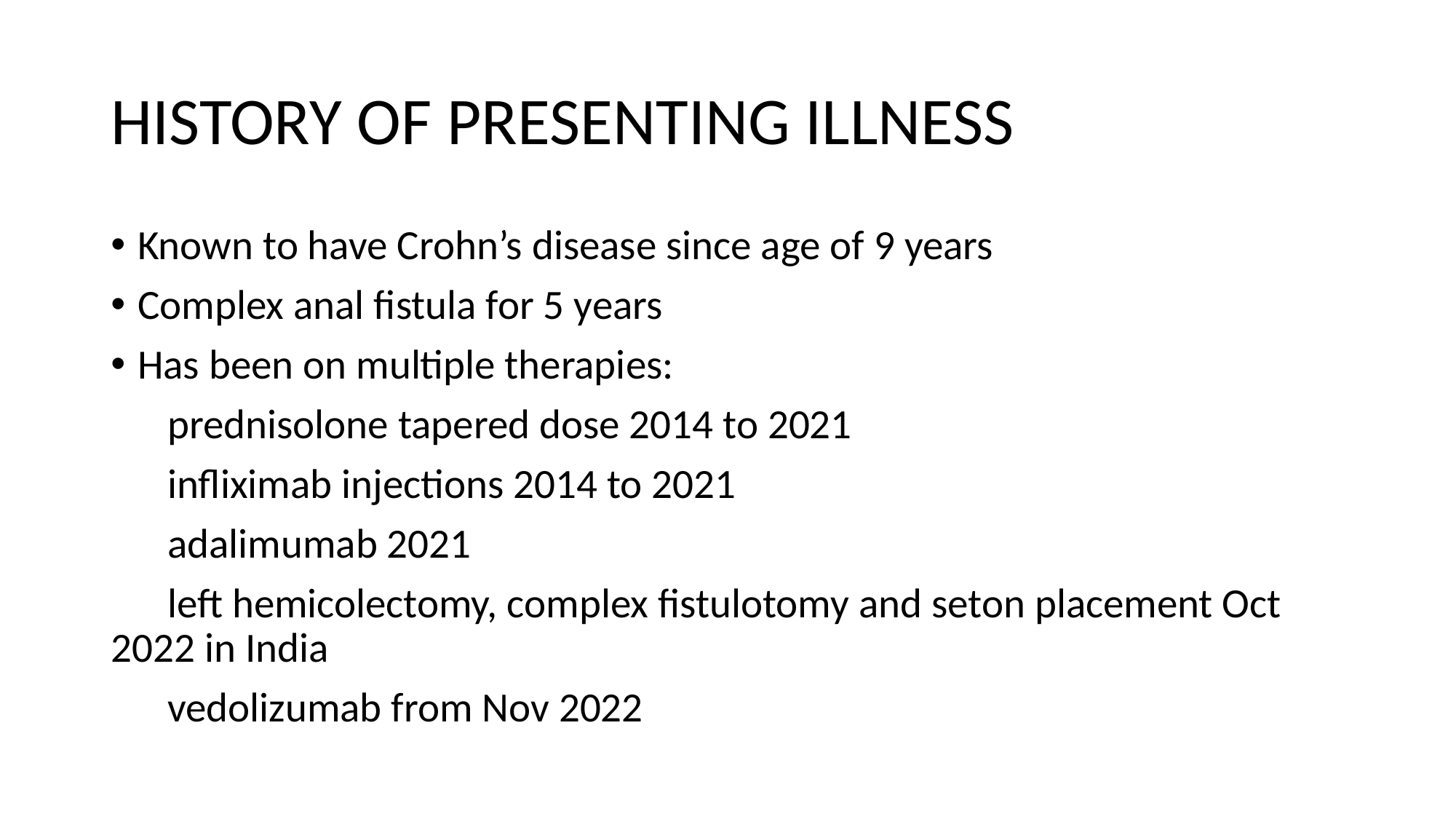

# HISTORY OF PRESENTING ILLNESS
Known to have Crohn’s disease since age of 9 years
Complex anal fistula for 5 years
Has been on multiple therapies:
      prednisolone tapered dose 2014 to 2021
      infliximab injections 2014 to 2021
      adalimumab 2021
      left hemicolectomy, complex fistulotomy and seton placement Oct 2022 in India
      vedolizumab from Nov 2022